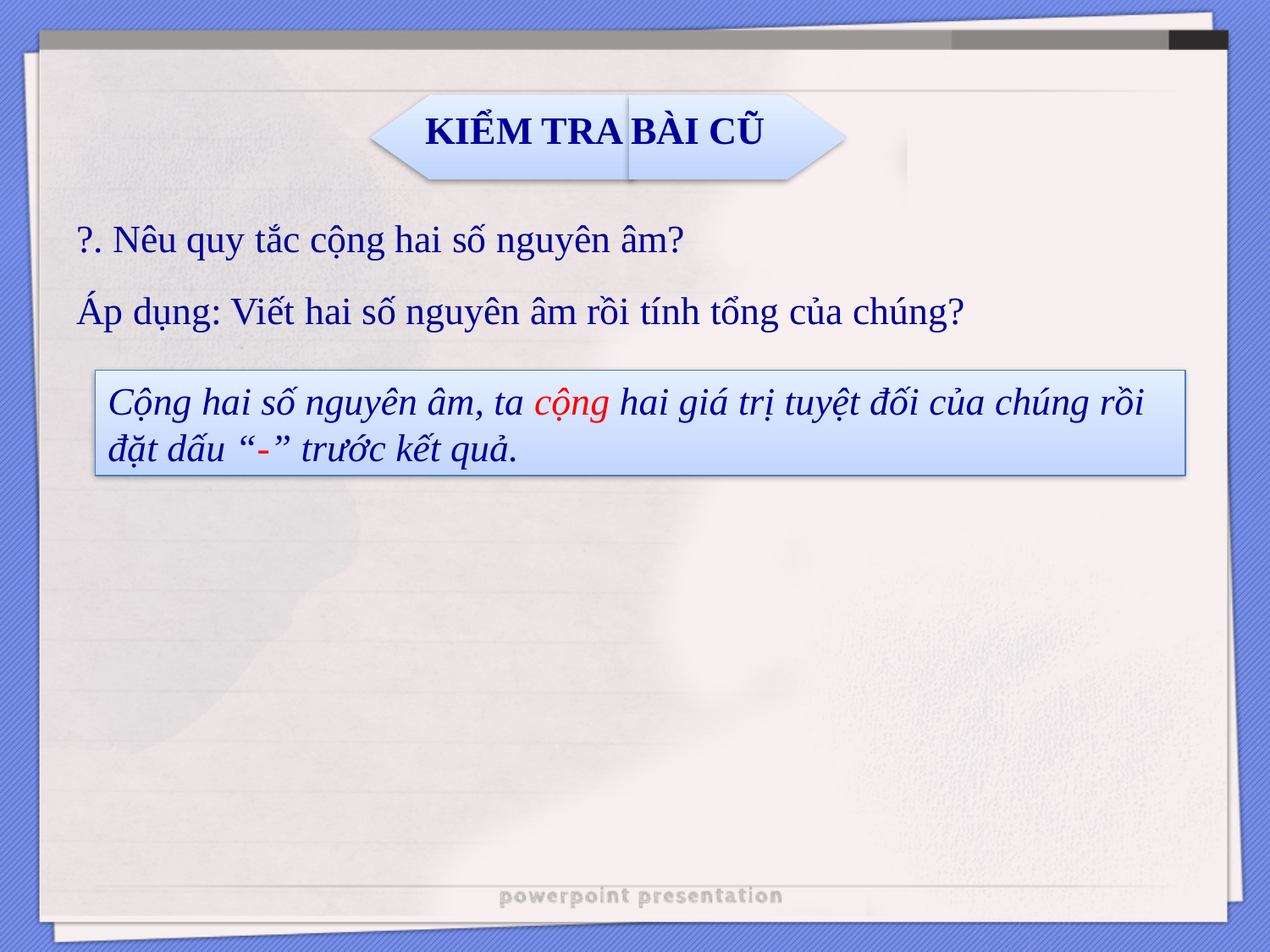

KIỂM TRA BÀI CŨ
?. Nêu quy tắc cộng hai số nguyên âm?
Áp dụng: Viết hai số nguyên âm rồi tính tổng của chúng?

Cộng hai số nguyên âm, ta cộng hai giá trị tuyệt đối của chúng rồi đặt dấu “-” trước kết quả.